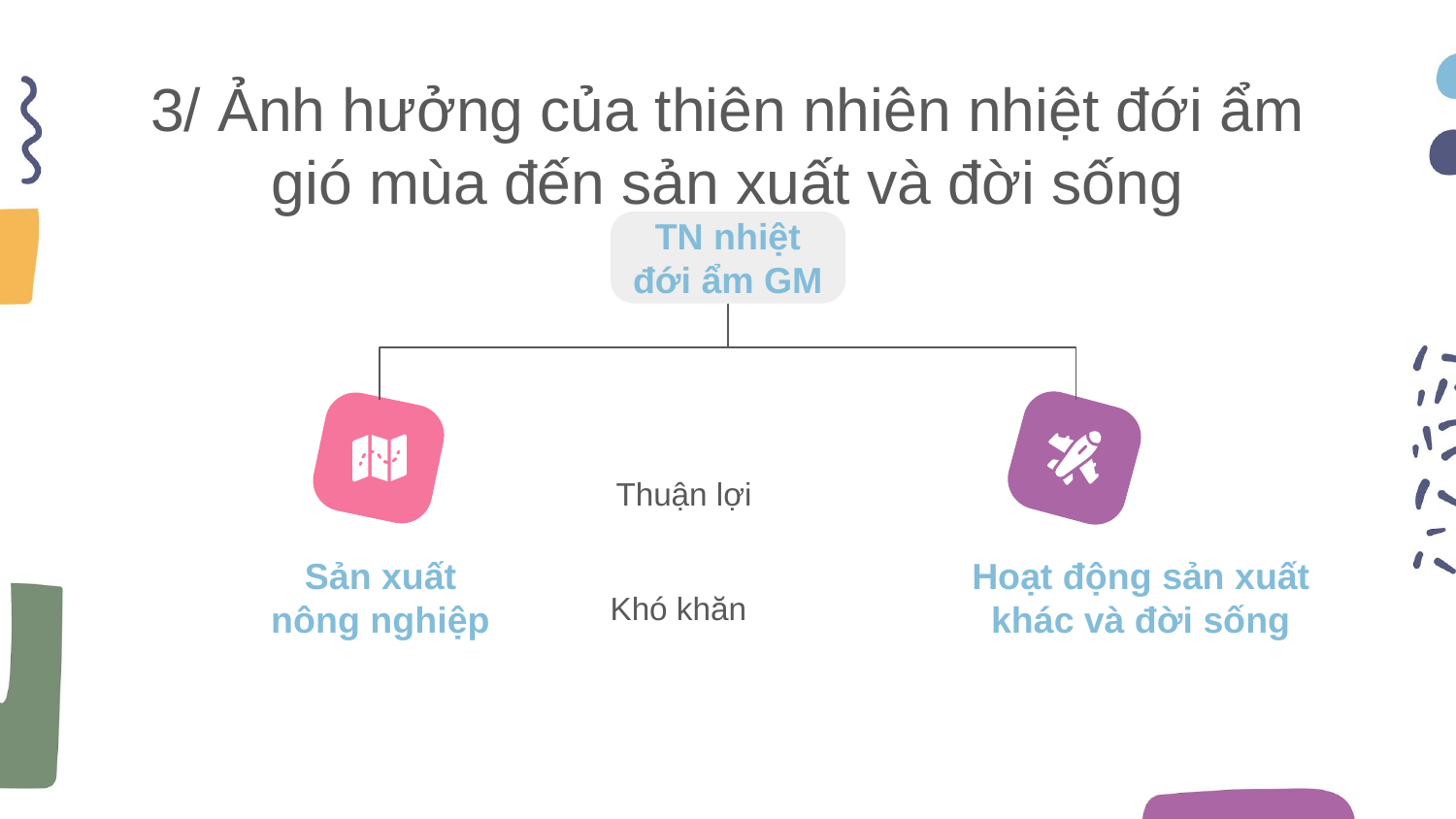

# 3/ Ảnh hưởng của thiên nhiên nhiệt đới ẩm gió mùa đến sản xuất và đời sống
TN nhiệt đới ẩm GM

Thuận lợi
Sản xuất nông nghiệp
Hoạt động sản xuất  khác và đời sống
Khó khăn